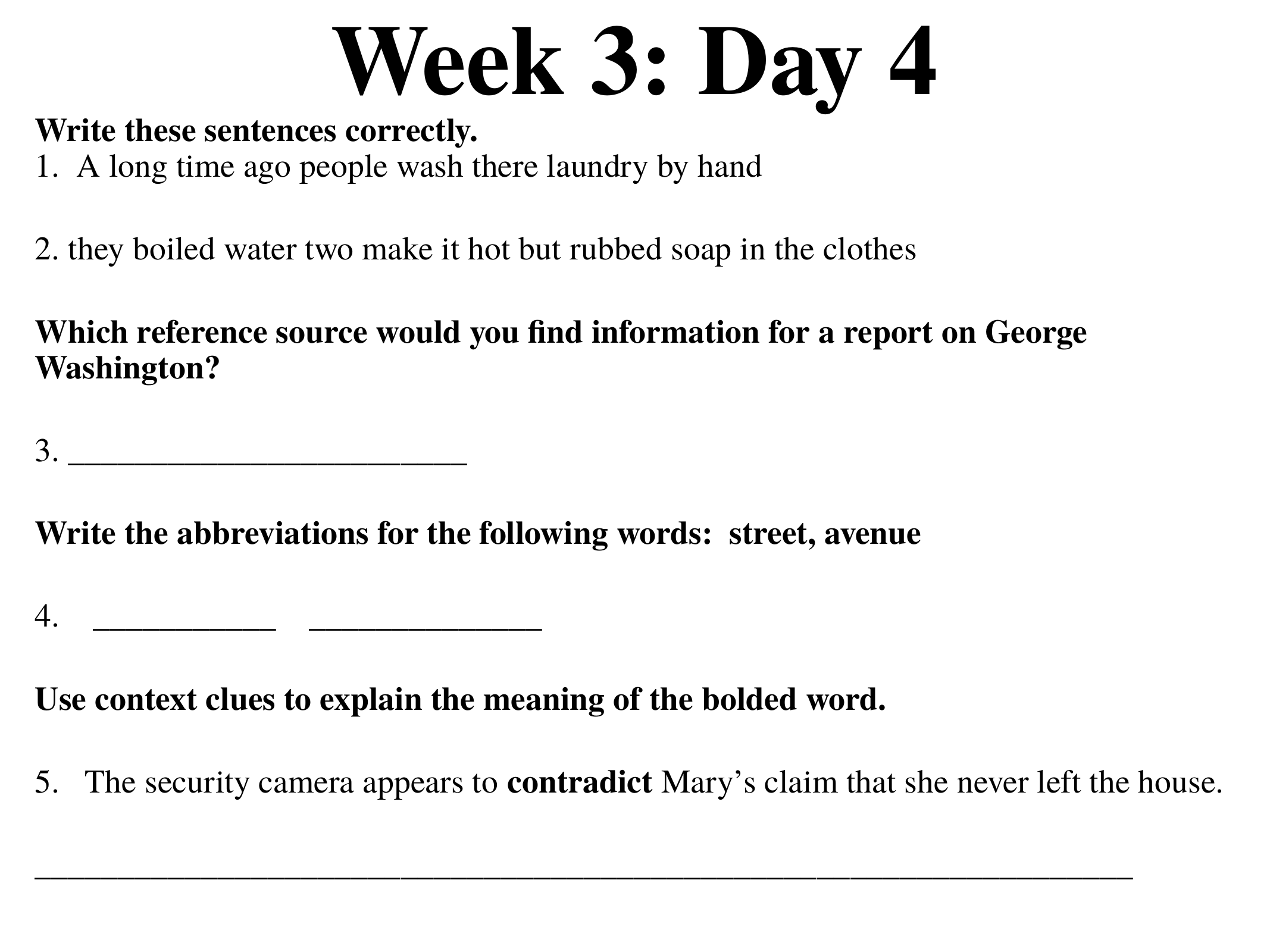

# Week 3: Day 4
Write these sentences correctly.
1.  A long time ago people wash there laundry by hand
2. they boiled water two make it hot but rubbed soap in the clothes
Which reference source would you find information for a report on George Washington?
3. ________________________
Write the abbreviations for the following words:  street, avenue
4.    ___________    ______________
Use context clues to explain the meaning of the bolded word.
5.   The security camera appears to contradict Mary’s claim that she never left the house.
__________________________________________________________________